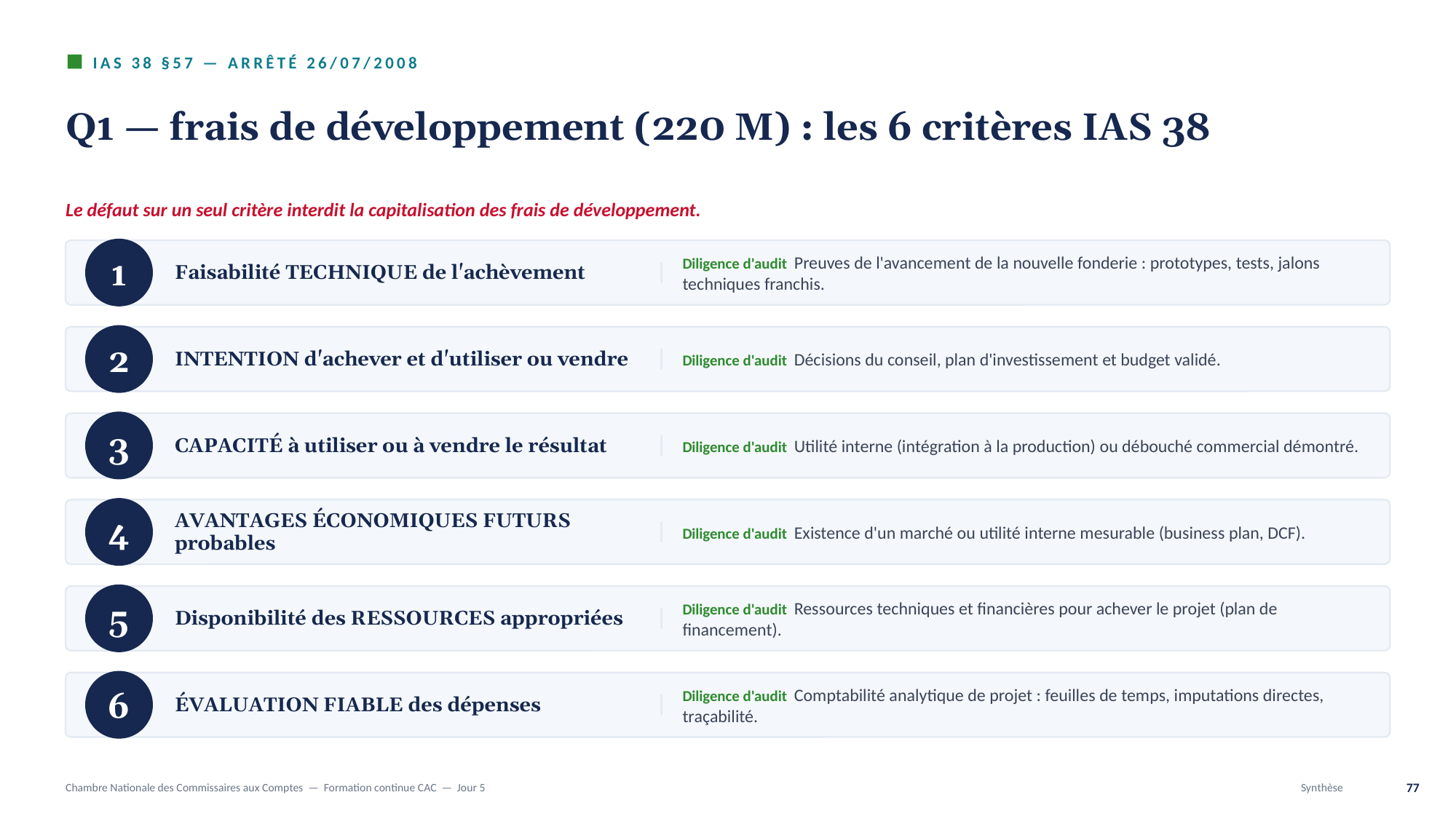

IAS 38 §57 — ARRÊTÉ 26/07/2008

Q1 — frais de développement (220 M) : les 6 critères IAS 38
Le défaut sur un seul critère interdit la capitalisation des frais de développement.

1

Diligence d'audit  Preuves de l'avancement de la nouvelle fonderie : prototypes, tests, jalons techniques franchis.
Faisabilité TECHNIQUE de l'achèvement

2

Diligence d'audit  Décisions du conseil, plan d'investissement et budget validé.
INTENTION d'achever et d'utiliser ou vendre

3

Diligence d'audit  Utilité interne (intégration à la production) ou débouché commercial démontré.
CAPACITÉ à utiliser ou à vendre le résultat

4

Diligence d'audit  Existence d'un marché ou utilité interne mesurable (business plan, DCF).
AVANTAGES ÉCONOMIQUES FUTURS probables

5

Diligence d'audit  Ressources techniques et financières pour achever le projet (plan de financement).
Disponibilité des RESSOURCES appropriées

6

Diligence d'audit  Comptabilité analytique de projet : feuilles de temps, imputations directes, traçabilité.
ÉVALUATION FIABLE des dépenses

Chambre Nationale des Commissaires aux Comptes  —  Formation continue CAC  —  Jour 5
Synthèse
77